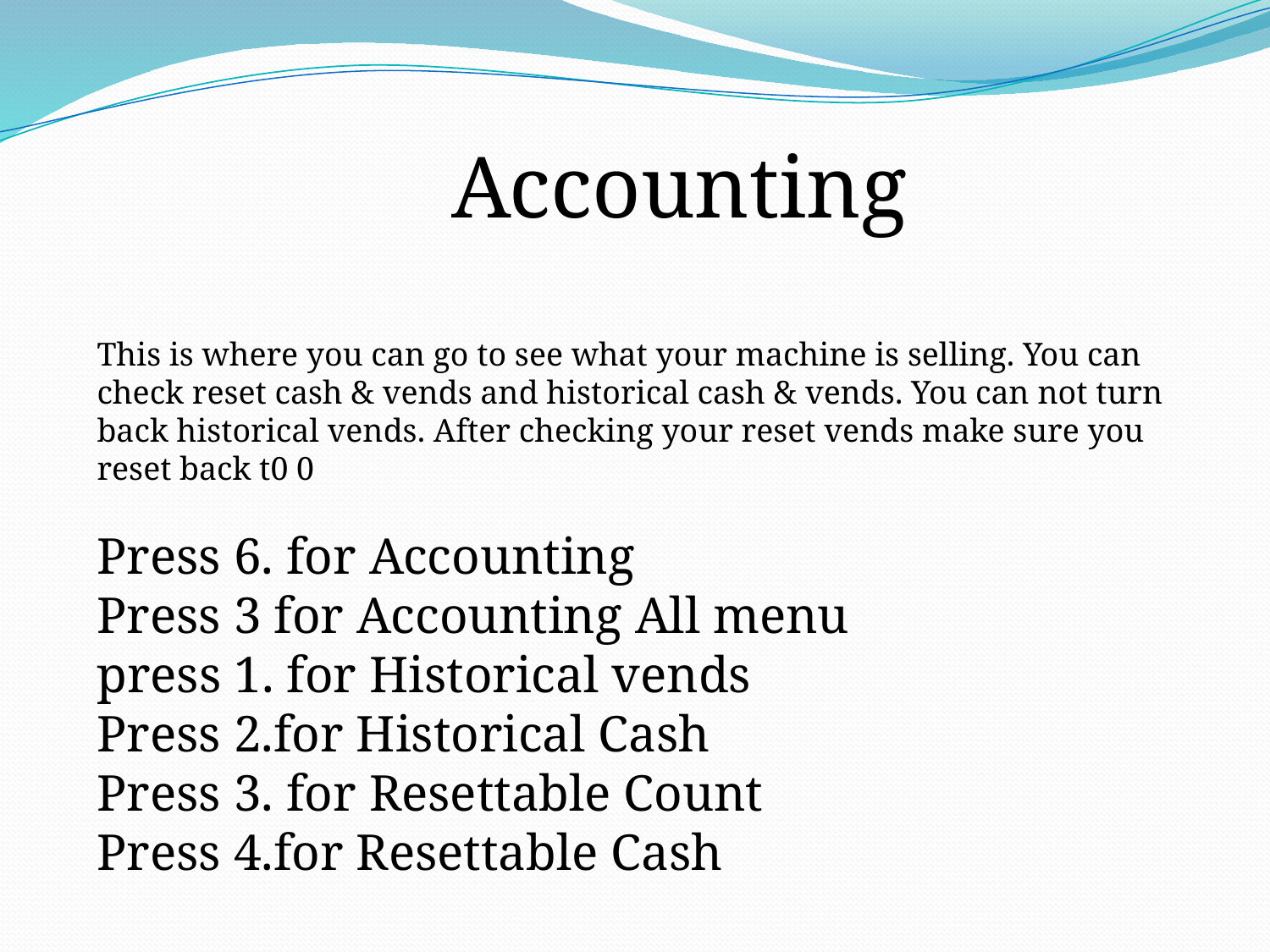

Accounting
This is where you can go to see what your machine is selling. You can check reset cash & vends and historical cash & vends. You can not turn back historical vends. After checking your reset vends make sure you reset back t0 0

Press 6. for Accounting
Press 3 for Accounting All menu
press 1. for Historical vends
Press 2.for Historical Cash
Press 3. for Resettable Count
Press 4.for Resettable Cash